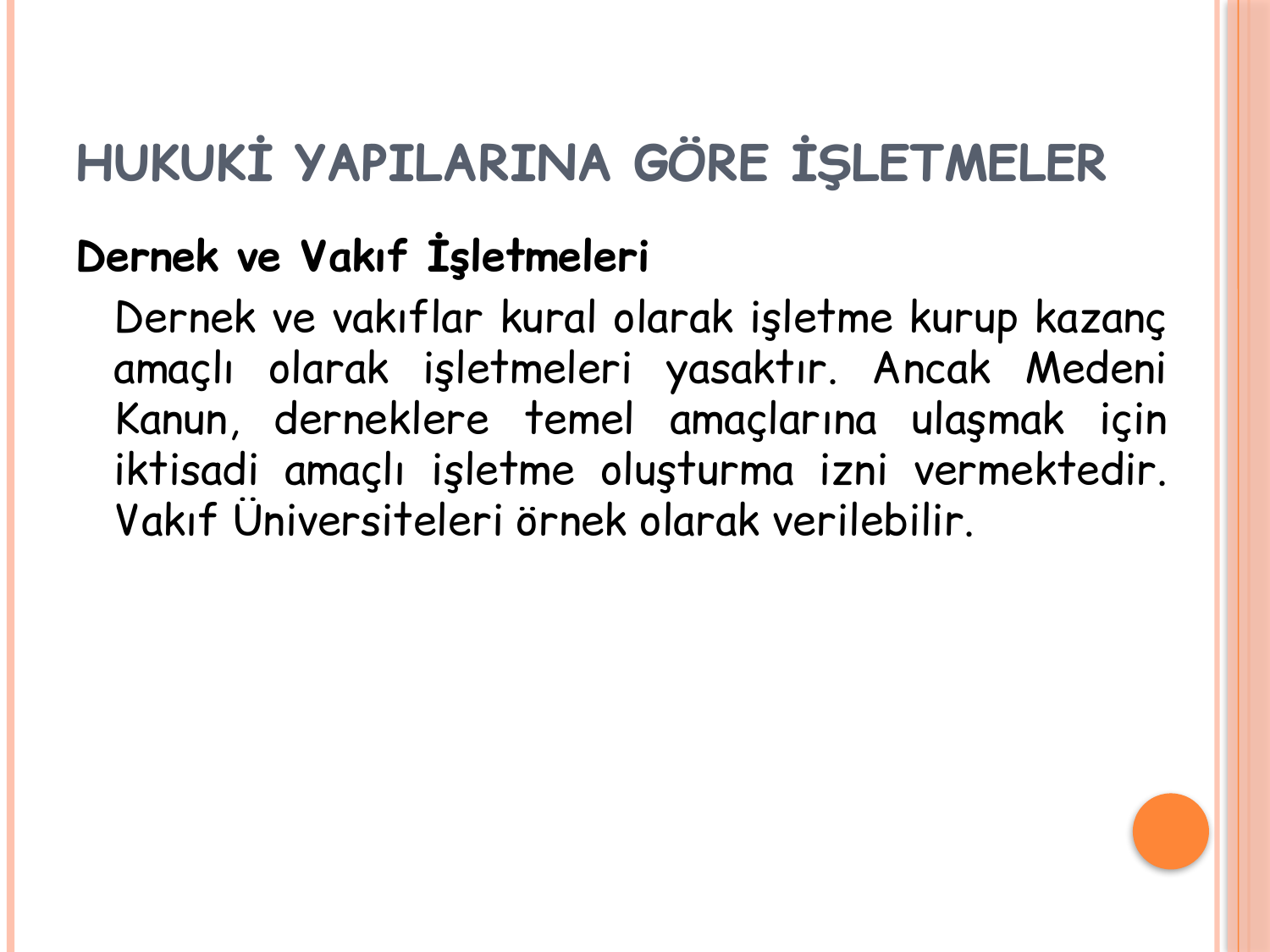

# HUKUKİ YAPILARINA GÖRE İŞLETMELER
Dernek ve Vakıf İşletmeleri
	Dernek ve vakıflar kural olarak işletme kurup kazanç amaçlı olarak işletmeleri yasaktır. Ancak Medeni Kanun, derneklere temel amaçlarına ulaşmak için iktisadi amaçlı işletme oluşturma izni vermektedir. Vakıf Üniversiteleri örnek olarak verilebilir.